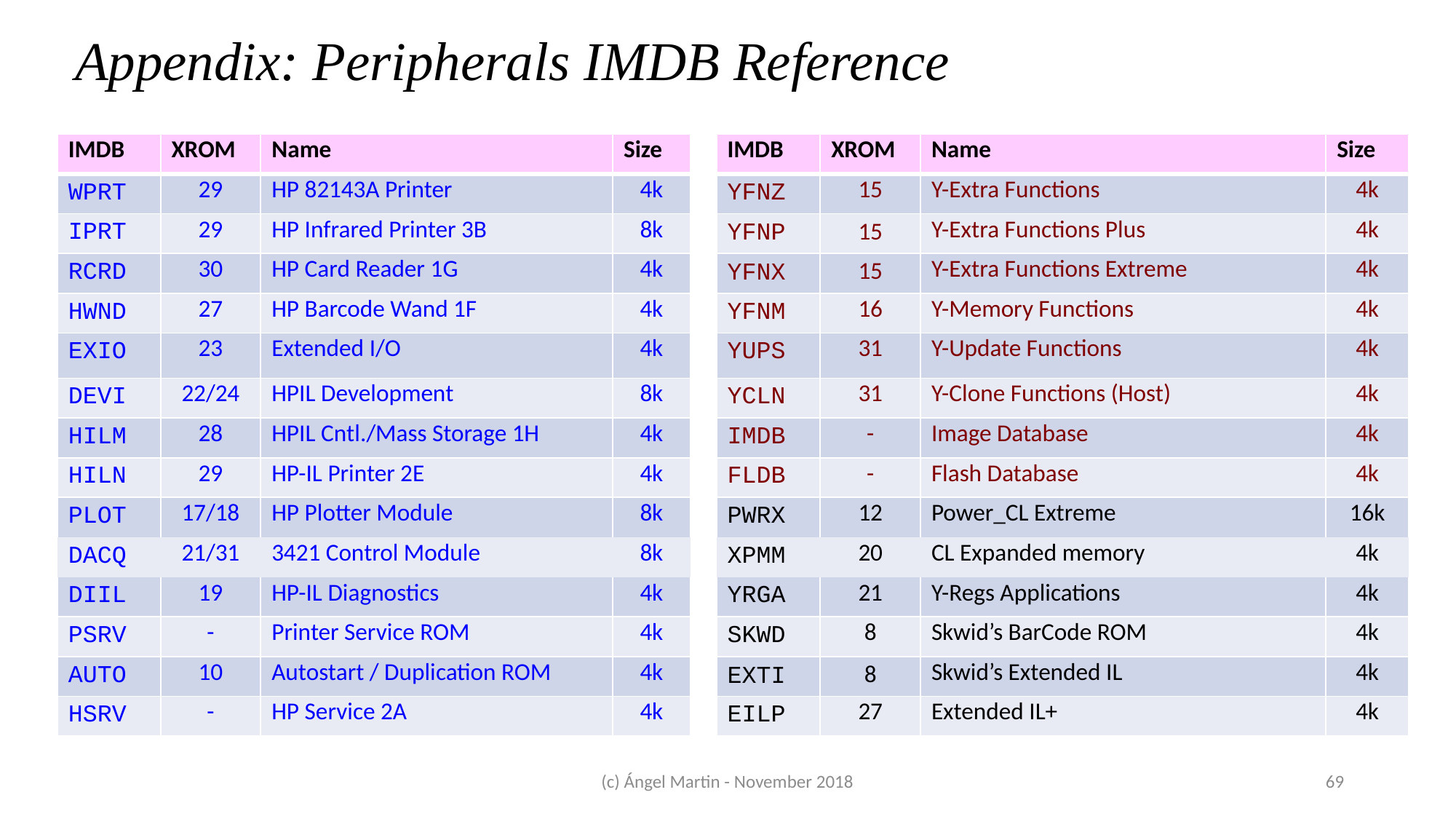

Appendix: Peripherals IMDB Reference
| IMDB | XROM | Name | Size |  | IMDB | XROM | Name | Size |
| --- | --- | --- | --- | --- | --- | --- | --- | --- |
| WPRT | 29 | HP 82143A Printer | 4k |  | YFNZ | 15 | Y-Extra Functions | 4k |
| IPRT | 29 | HP Infrared Printer 3B | 8k |  | YFNP | 15 | Y-Extra Functions Plus | 4k |
| RCRD | 30 | HP Card Reader 1G | 4k |  | YFNX | 15 | Y-Extra Functions Extreme | 4k |
| HWND | 27 | HP Barcode Wand 1F | 4k |  | YFNM | 16 | Y-Memory Functions | 4k |
| EXIO | 23 | Extended I/O | 4k |  | YUPS | 31 | Y-Update Functions | 4k |
| DEVI | 22/24 | HPIL Development | 8k |  | YCLN | 31 | Y-Clone Functions (Host) | 4k |
| HILM | 28 | HPIL Cntl./Mass Storage 1H | 4k |  | IMDB | - | Image Database | 4k |
| HILN | 29 | HP-IL Printer 2E | 4k |  | FLDB | - | Flash Database | 4k |
| PLOT | 17/18 | HP Plotter Module | 8k |  | PWRX | 12 | Power\_CL Extreme | 16k |
| DACQ | 21/31 | 3421 Control Module | 8k |  | XPMM | 20 | CL Expanded memory | 4k |
| DIIL | 19 | HP-IL Diagnostics | 4k |  | YRGA | 21 | Y-Regs Applications | 4k |
| PSRV | - | Printer Service ROM | 4k |  | SKWD | 8 | Skwid’s BarCode ROM | 4k |
| AUTO | 10 | Autostart / Duplication ROM | 4k |  | EXTI | 8 | Skwid’s Extended IL | 4k |
| HSRV | - | HP Service 2A | 4k |  | EILP | 27 | Extended IL+ | 4k |
(c) Ángel Martin - November 2018
69